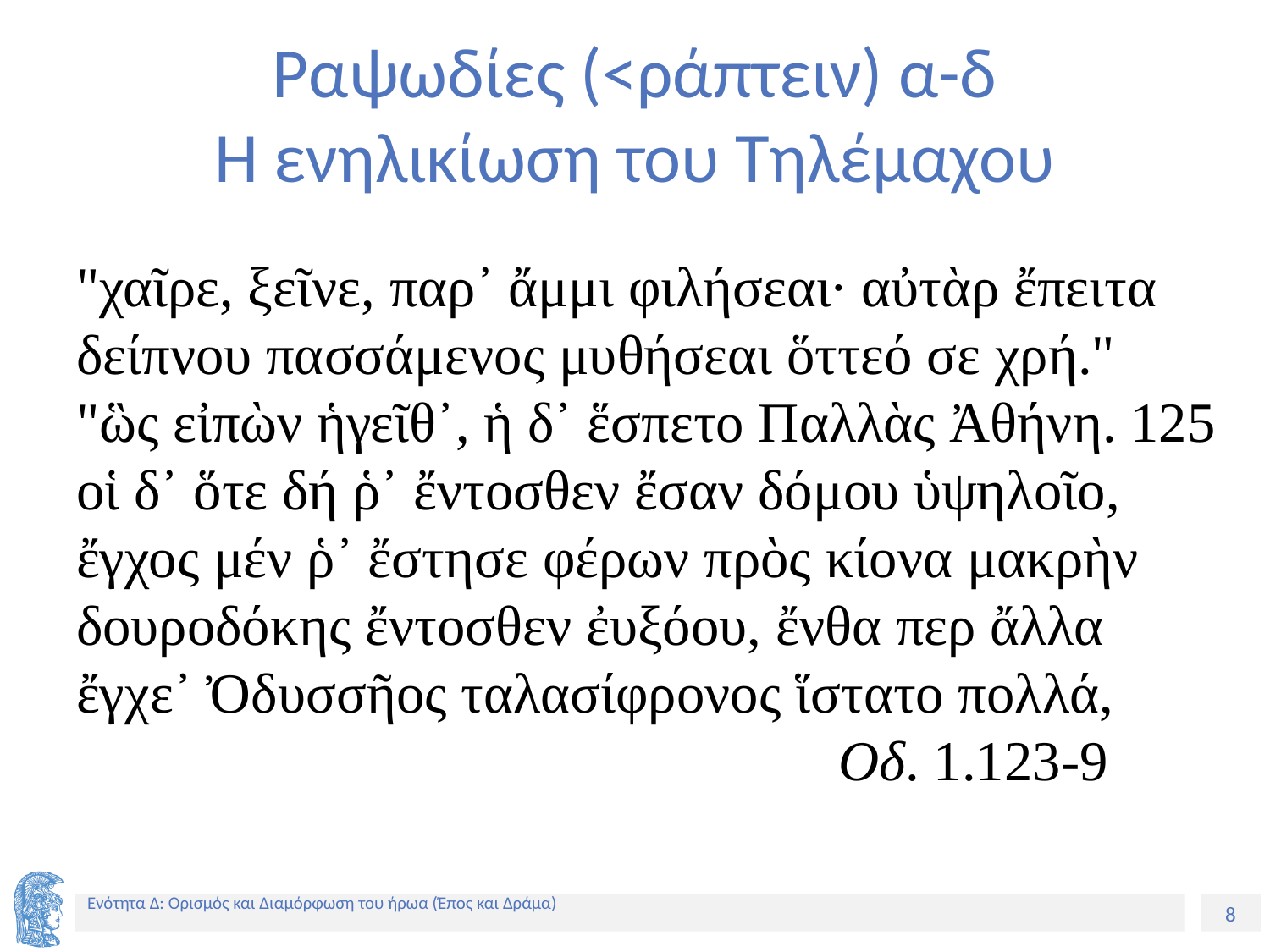

# Ραψωδίες (<ράπτειν) α-δ Η ενηλικίωση του Τηλέμαχου

"χαῖρε, ξεῖνε, παρ᾽ ἄμμι φιλήσεαι· αὐτὰρ ἔπειτα
δείπνου πασσάμενος μυθήσεαι ὅττεό σε χρή."
"ὣς εἰπὼν ἡγεῖθ᾽, ἡ δ᾽ ἕσπετο Παλλὰς Ἀθήνη. 125
οἱ δ᾽ ὅτε δή ῥ᾽ ἔντοσθεν ἔσαν δόμου ὑψηλοῖο,
ἔγχος μέν ῥ᾽ ἔστησε φέρων πρὸς κίονα μακρὴν
δουροδόκης ἔντοσθεν ἐυξόου, ἔνθα περ ἄλλα
ἔγχε᾽ Ὀδυσσῆος ταλασίφρονος ἵστατο πολλά,
						Οδ. 1.123-9